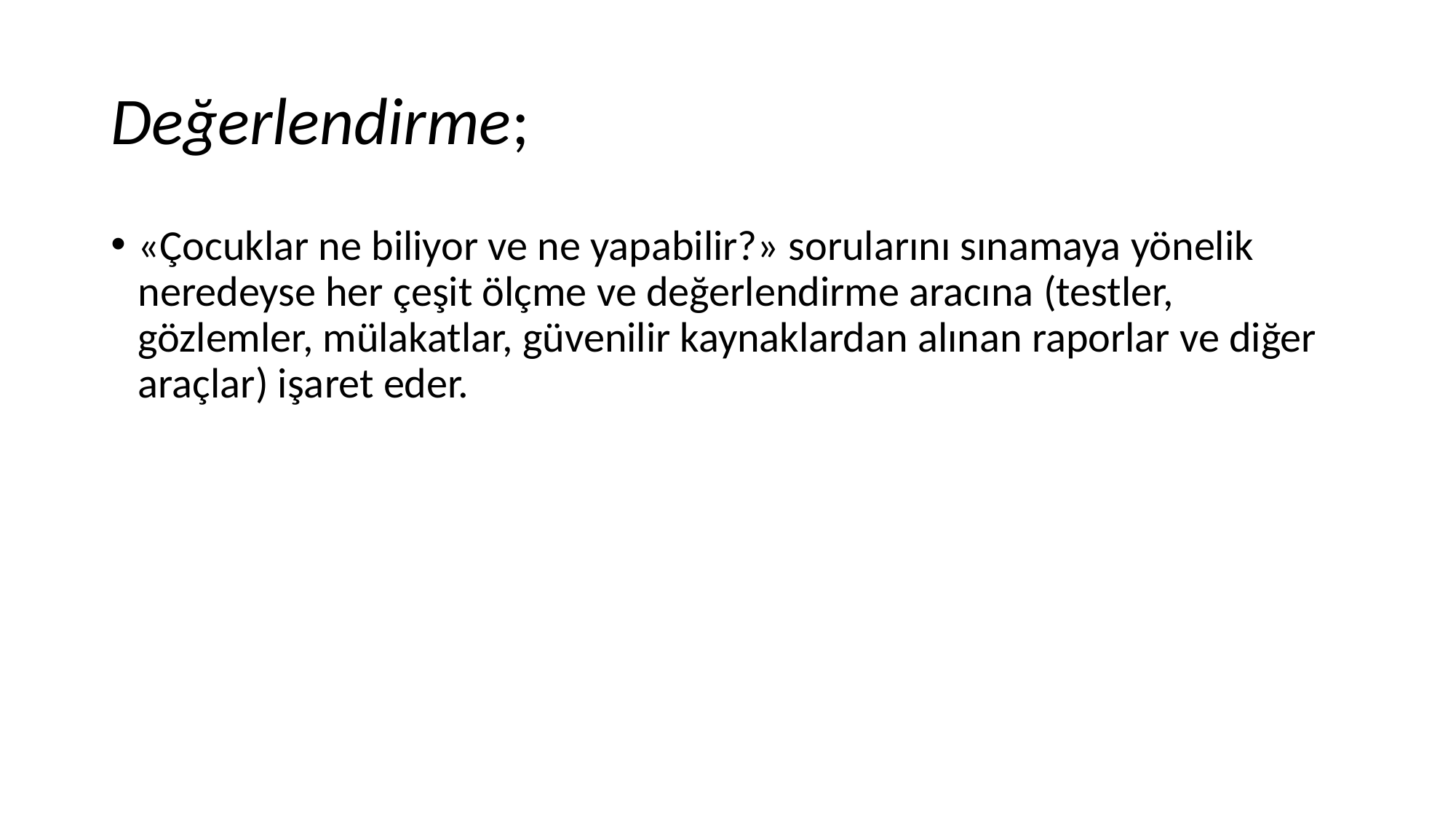

# Değerlendirme;
«Çocuklar ne biliyor ve ne yapabilir?» sorularını sınamaya yönelik neredeyse her çeşit ölçme ve değerlendirme aracına (testler, gözlemler, mülakatlar, güvenilir kaynaklardan alınan raporlar ve diğer araçlar) işaret eder.